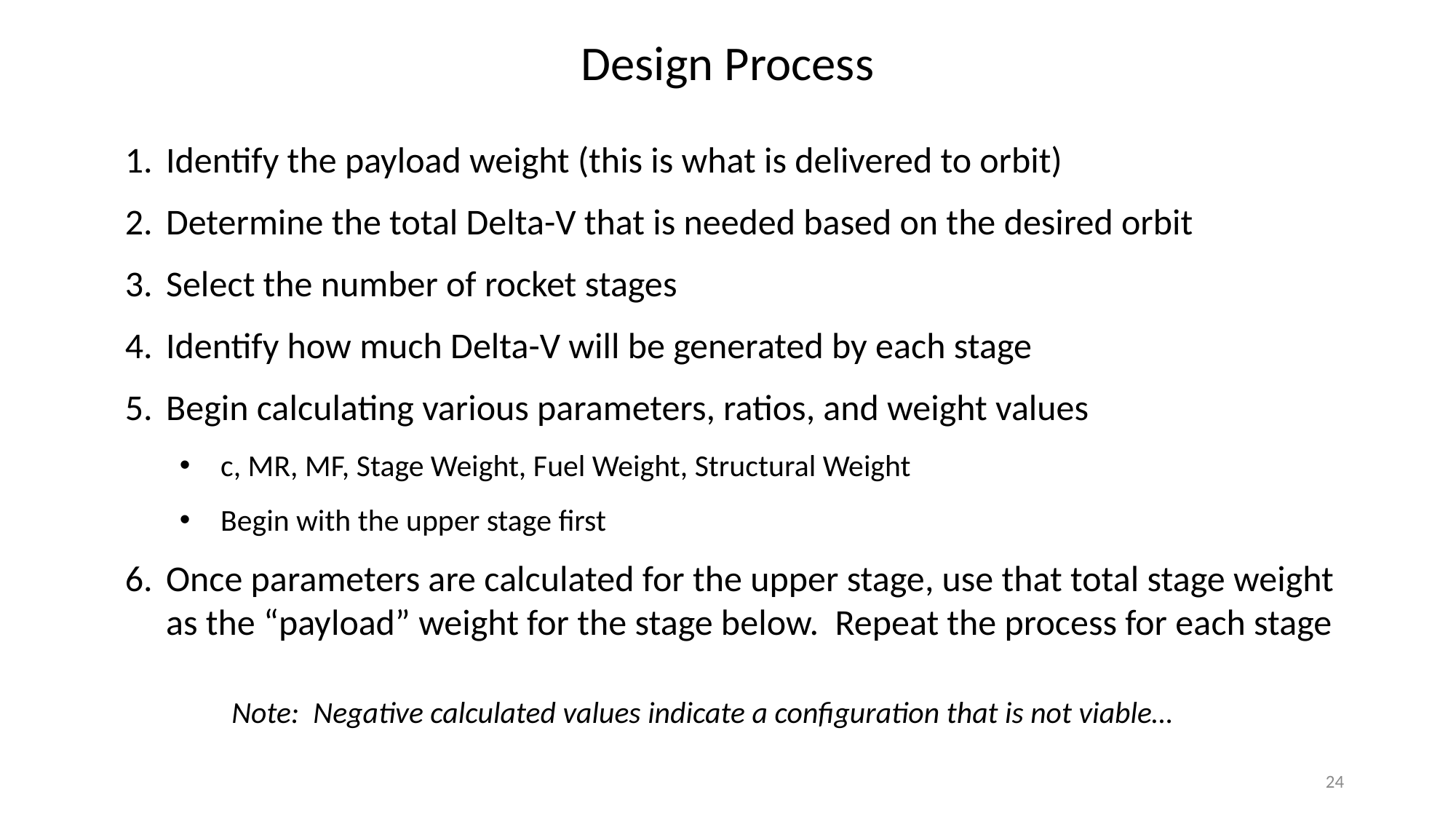

Design Process
Identify the payload weight (this is what is delivered to orbit)
Determine the total Delta-V that is needed based on the desired orbit
Select the number of rocket stages
Identify how much Delta-V will be generated by each stage
Begin calculating various parameters, ratios, and weight values
c, MR, MF, Stage Weight, Fuel Weight, Structural Weight
Begin with the upper stage first
Once parameters are calculated for the upper stage, use that total stage weight as the “payload” weight for the stage below.  Repeat the process for each stage
Note:  Negative calculated values indicate a configuration that is not viable…
24